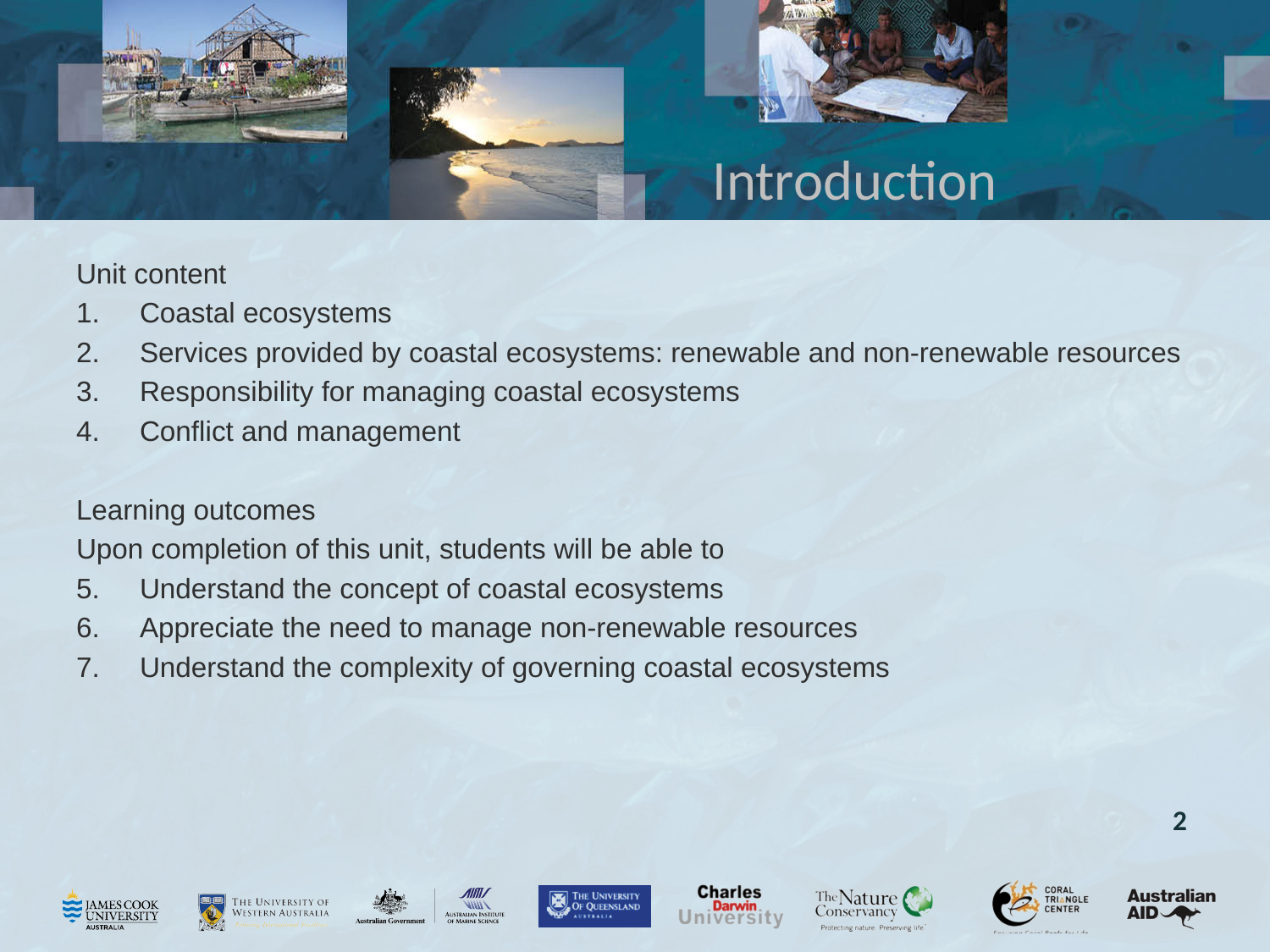

# Introduction
Unit content
Coastal ecosystems
Services provided by coastal ecosystems: renewable and non-renewable resources
Responsibility for managing coastal ecosystems
Conflict and management

Learning outcomes
Upon completion of this unit, students will be able to
Understand the concept of coastal ecosystems
Appreciate the need to manage non-renewable resources
Understand the complexity of governing coastal ecosystems